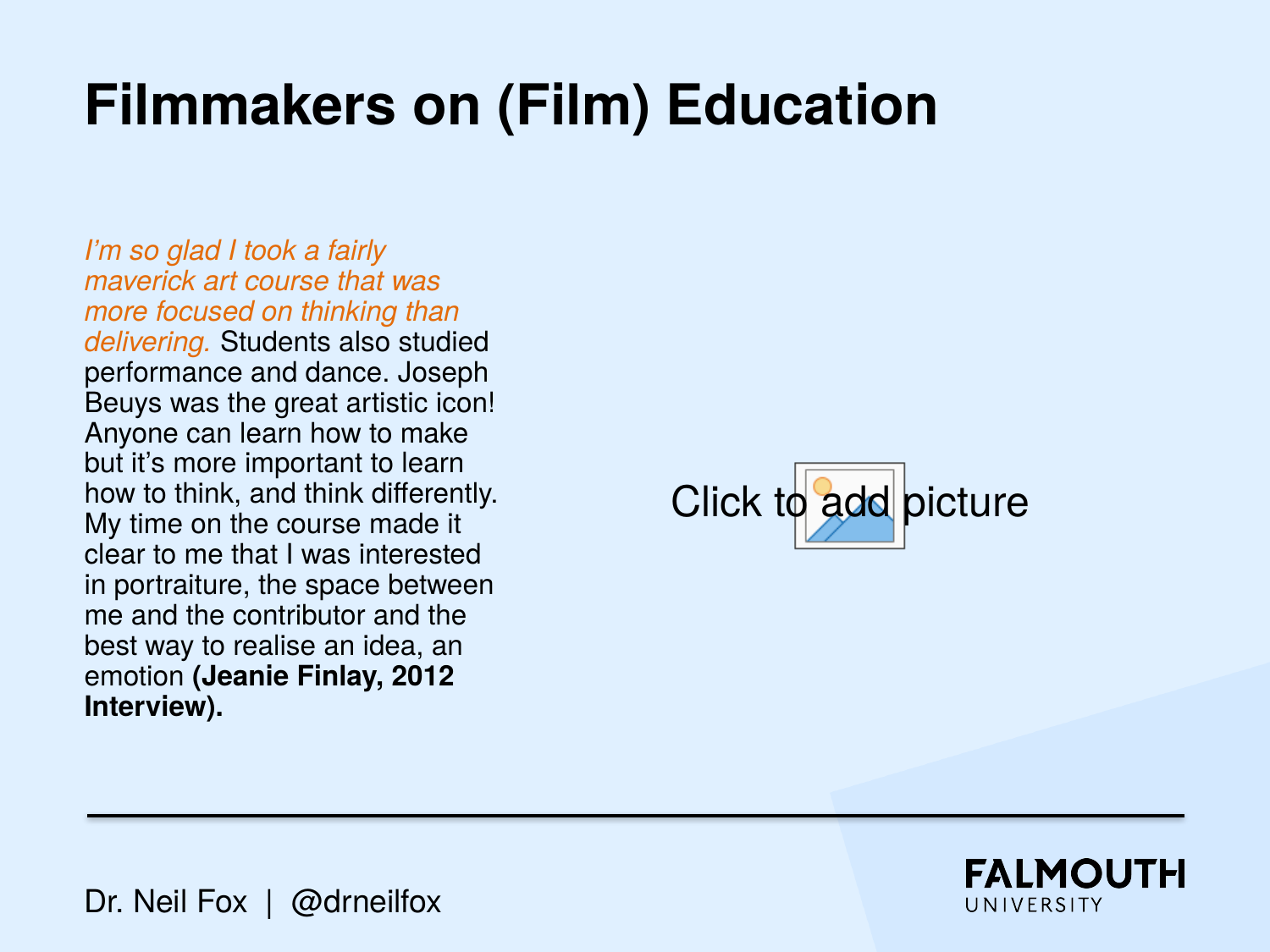

# Filmmakers on (Film) Education

I’m so glad I took a fairly maverick art course that was more focused on thinking than delivering. Students also studied performance and dance. Joseph Beuys was the great artistic icon! Anyone can learn how to make but it’s more important to learn how to think, and think differently. My time on the course made it clear to me that I was interested in portraiture, the space between me and the contributor and the best way to realise an idea, an emotion (Jeanie Finlay, 2012 Interview).